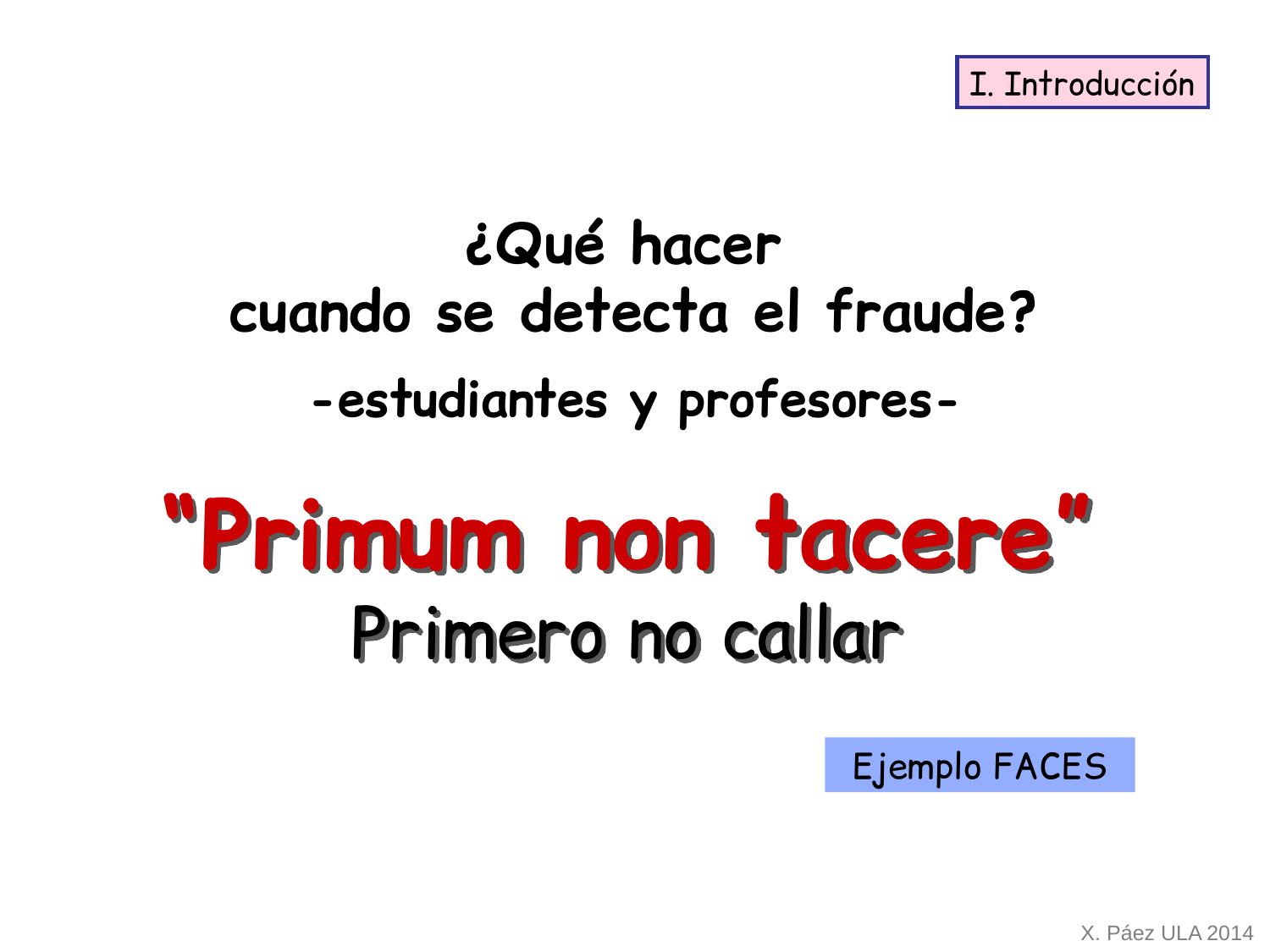

I. Introducción
¿Qué hacer
cuando se detecta el fraude?

-estudiantes y profesores-
“Primum non tacere”
Primero no callar
Ejemplo FACES
X. Páez ULA 2014